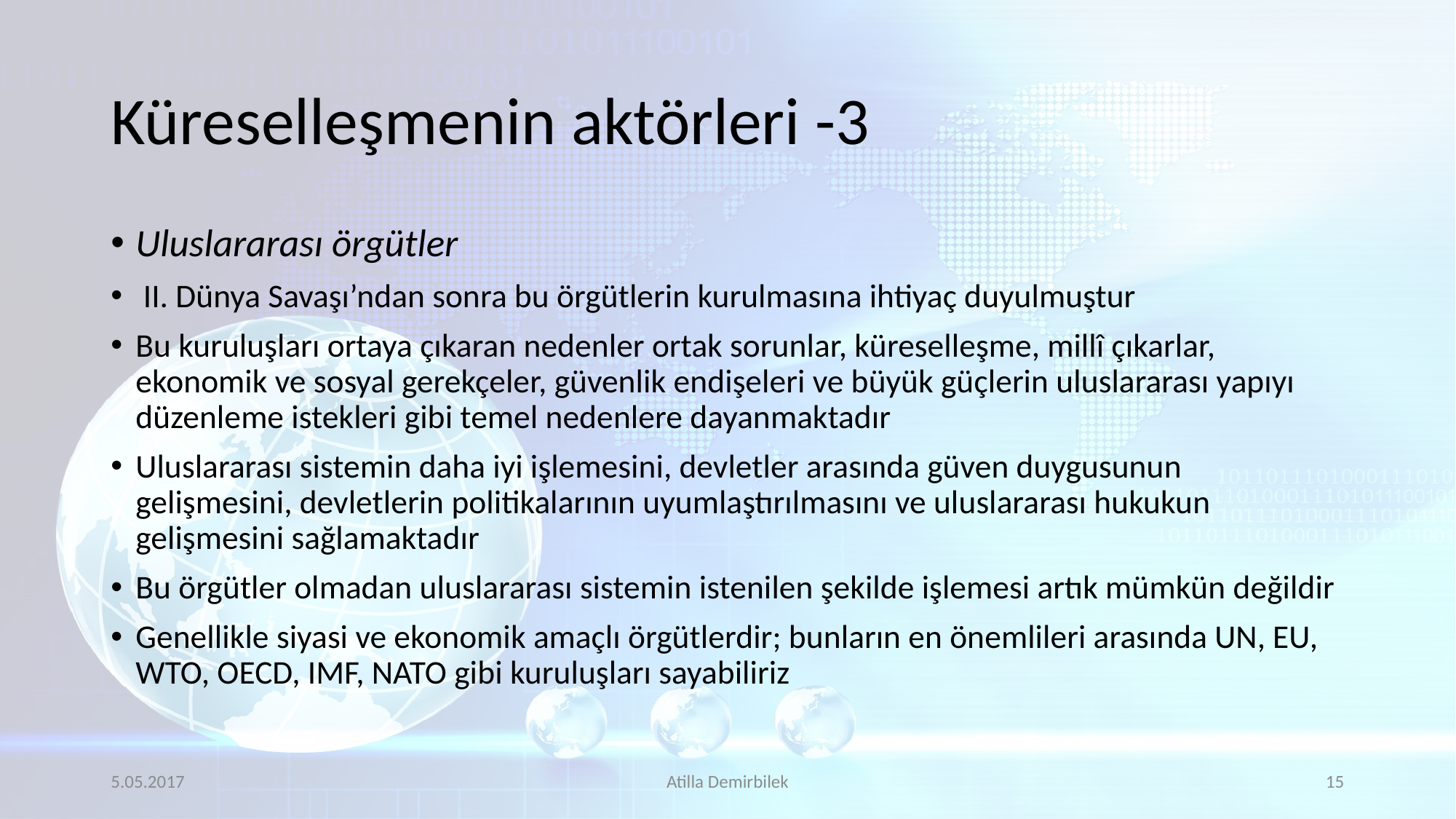

# Küreselleşmenin aktörleri -3
Uluslararası örgütler
 II. Dünya Savaşı’ndan sonra bu örgütlerin kurulmasına ihtiyaç duyulmuştur
Bu kuruluşları ortaya çıkaran nedenler ortak sorunlar, küreselleşme, millî çıkarlar, ekonomik ve sosyal gerekçeler, güvenlik endişeleri ve büyük güçlerin uluslararası yapıyı düzenleme istekleri gibi temel nedenlere dayanmaktadır
Uluslararası sistemin daha iyi işlemesini, devletler arasında güven duygusunun gelişmesini, devletlerin politikalarının uyumlaştırılmasını ve uluslararası hukukun gelişmesini sağlamaktadır
Bu örgütler olmadan uluslararası sistemin istenilen şekilde işlemesi artık mümkün değildir
Genellikle siyasi ve ekonomik amaçlı örgütlerdir; bunların en önemlileri arasında UN, EU, WTO, OECD, IMF, NATO gibi kuruluşları sayabiliriz
5.05.2017
Atilla Demirbilek
15